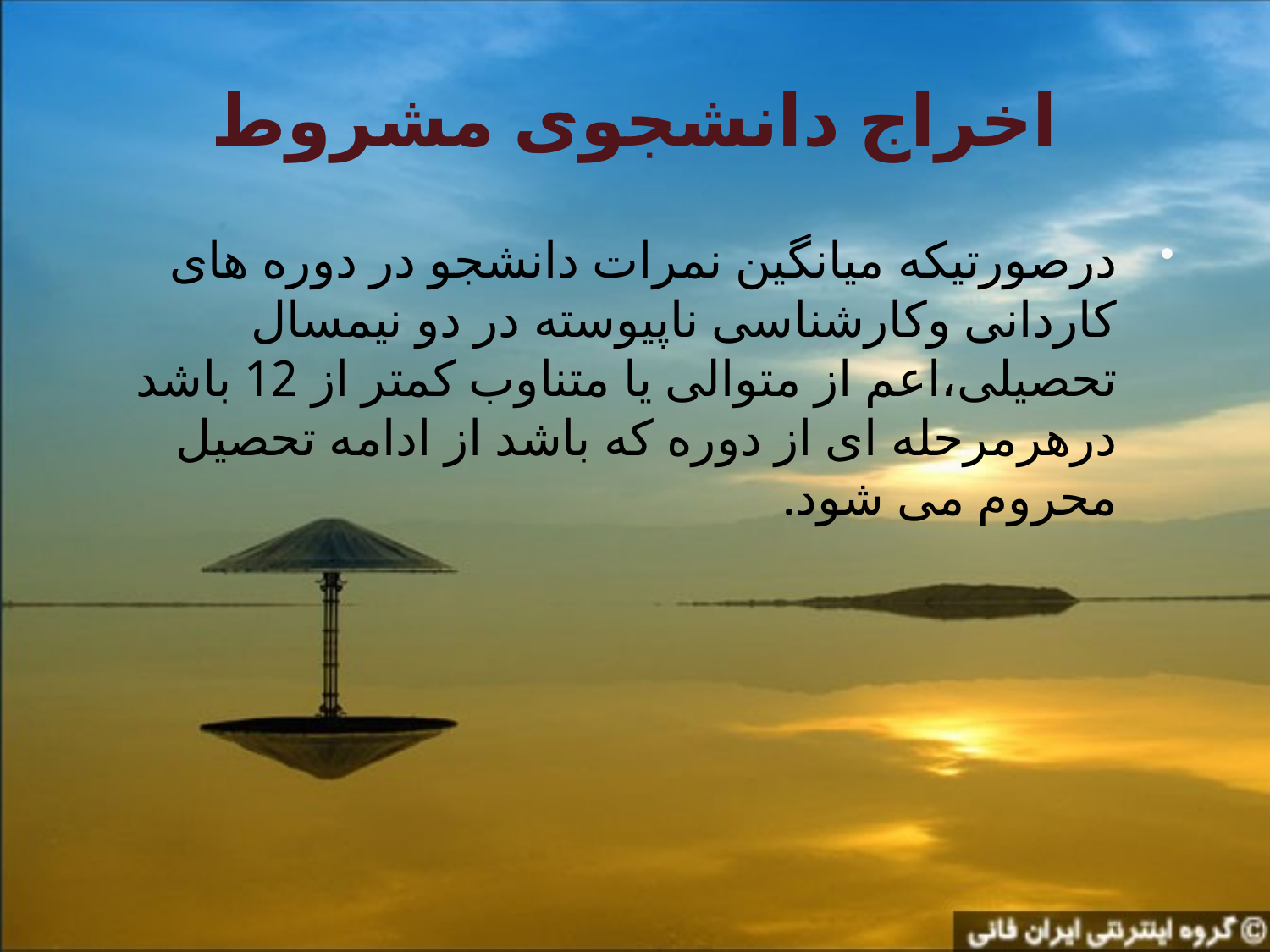

# اخراج دانشجوی مشروط
درصورتیکه میانگین نمرات دانشجو در دوره های کاردانی وکارشناسی ناپیوسته در دو نیمسال تحصیلی،اعم از متوالی یا متناوب کمتر از 12 باشد درهرمرحله ای از دوره که باشد از ادامه تحصیل محروم می شود.